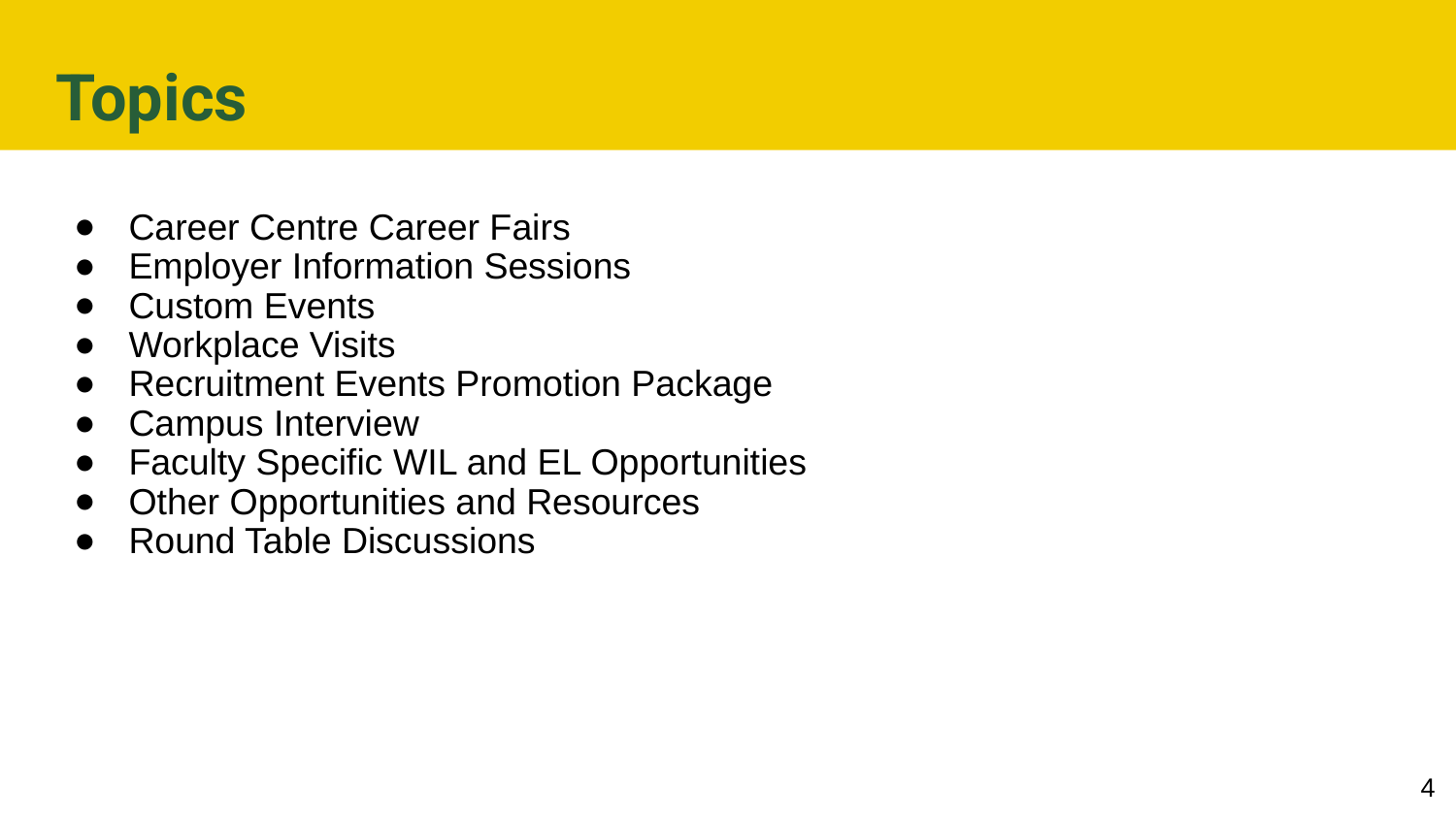

# Topics
Career Centre Career Fairs
Employer Information Sessions
Custom Events
Workplace Visits
Recruitment Events Promotion Package
Campus Interview
Faculty Specific WIL and EL Opportunities
Other Opportunities and Resources
Round Table Discussions

4